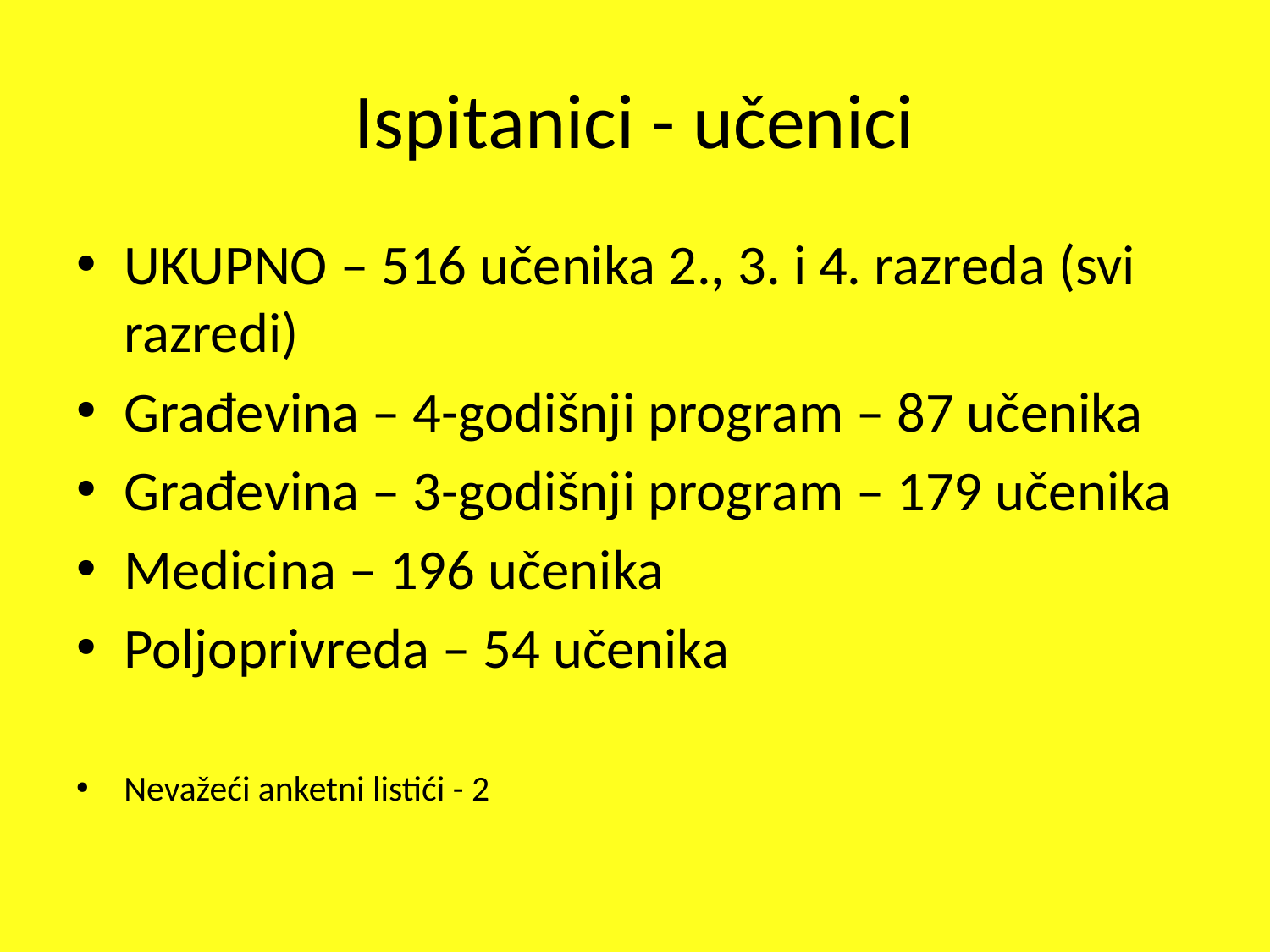

# Ispitanici - učenici
UKUPNO – 516 učenika 2., 3. i 4. razreda (svi razredi)
Građevina – 4-godišnji program – 87 učenika
Građevina – 3-godišnji program – 179 učenika
Medicina – 196 učenika
Poljoprivreda – 54 učenika

Nevažeći anketni listići - 2